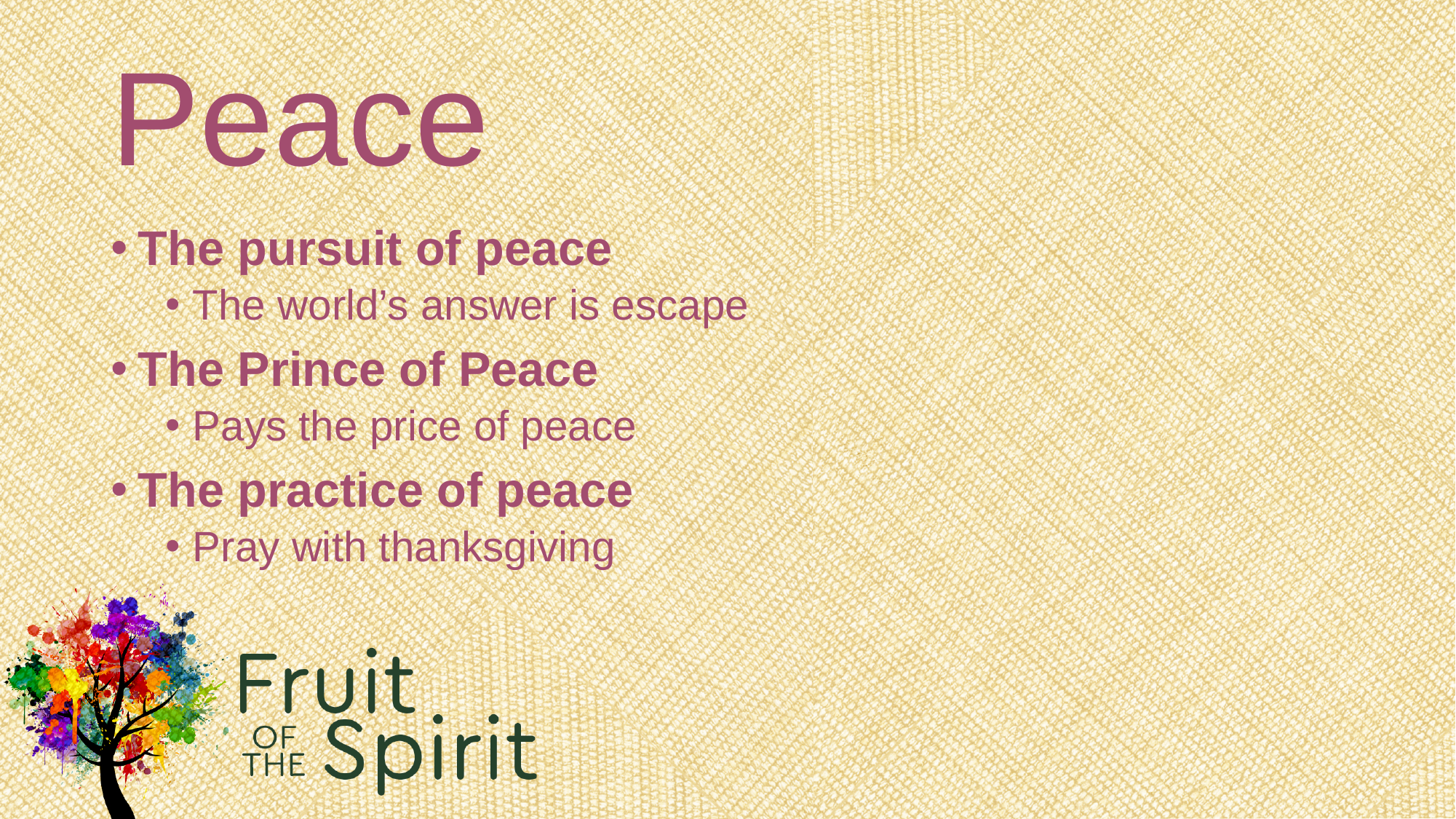

# Peace
The pursuit of peace
The world’s answer is escape
The Prince of Peace
Pays the price of peace
The practice of peace
Pray with thanksgiving